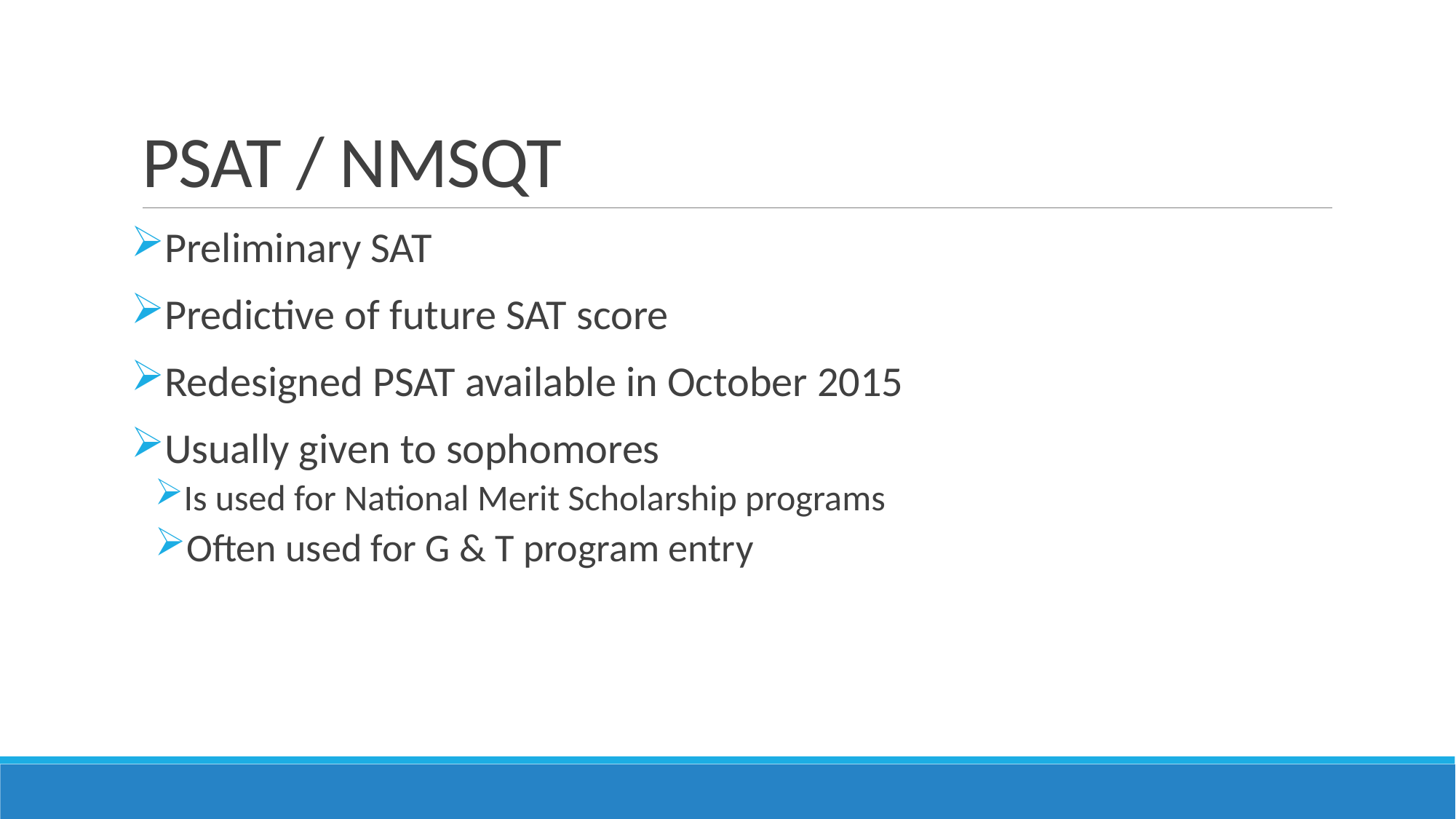

# PSAT / NMSQT
Preliminary SAT
Predictive of future SAT score
Redesigned PSAT available in October 2015
Usually given to sophomores
Is used for National Merit Scholarship programs
Often used for G & T program entry